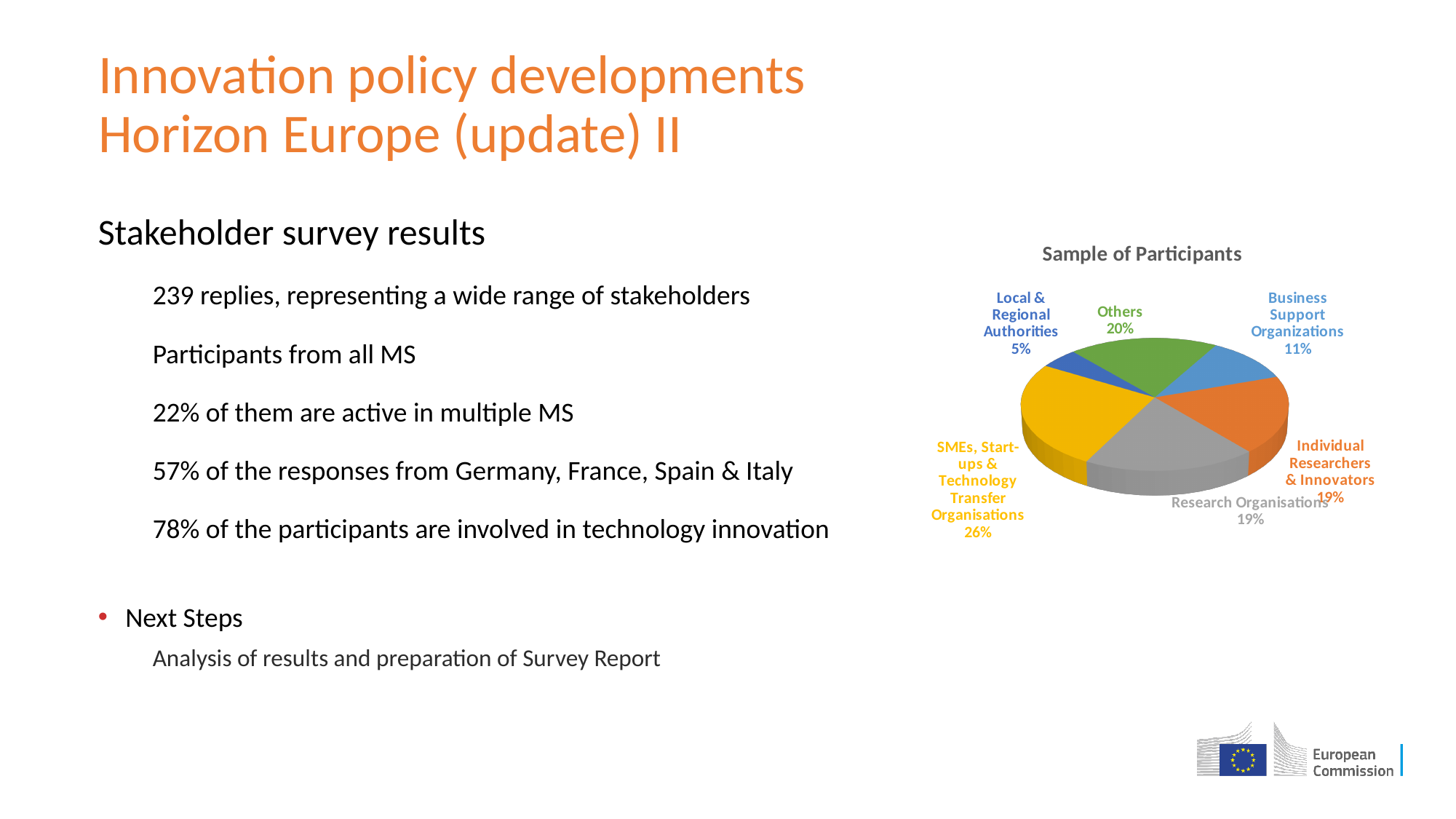

# Innovation policy developments Horizon Europe (update) II
Stakeholder survey results
239 replies, representing a wide range of stakeholders
Participants from all MS
22% of them are active in multiple MS
57% of the responses from Germany, France, Spain & Italy
78% of the participants are involved in technology innovation

Next Steps
Analysis of results and preparation of Survey Report

[unsupported chart]